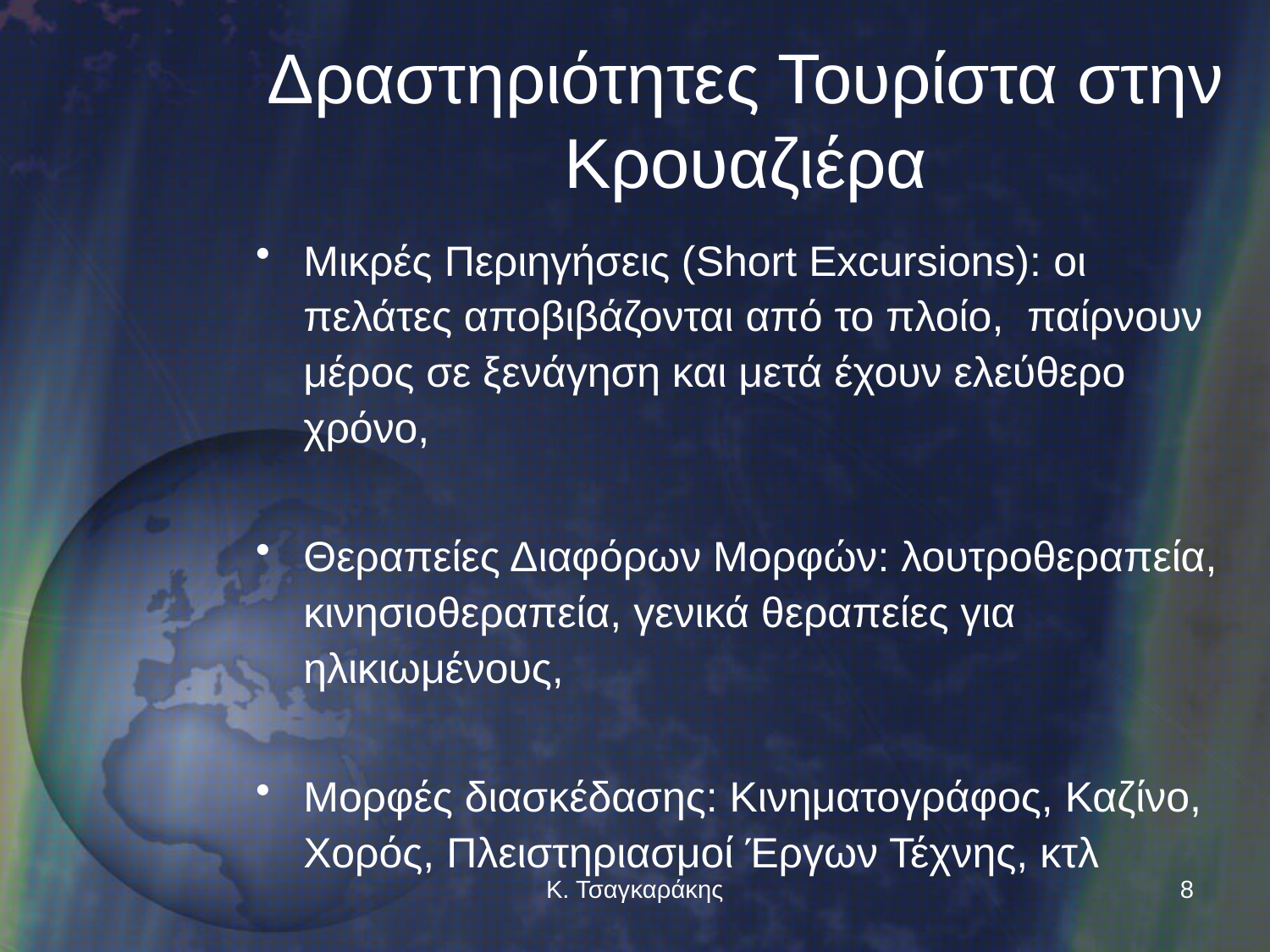

# Δραστηριότητες Τουρίστα στην Κρουαζιέρα
Μικρές Περιηγήσεις (Short Excursions): οι πελάτες αποβιβάζονται από το πλοίο,  παίρνουν μέρος σε ξενάγηση και μετά έχουν ελεύθερο χρόνο,

Θεραπείες Διαφόρων Μορφών: λουτροθεραπεία, κινησιοθεραπεία, γενικά θεραπείες για ηλικιωμένους,

Μορφές διασκέδασης: Κινηματογράφος, Καζίνο, Χορός, Πλειστηριασμοί Έργων Τέχνης, κτλ
Κ. Τσαγκαράκης
8